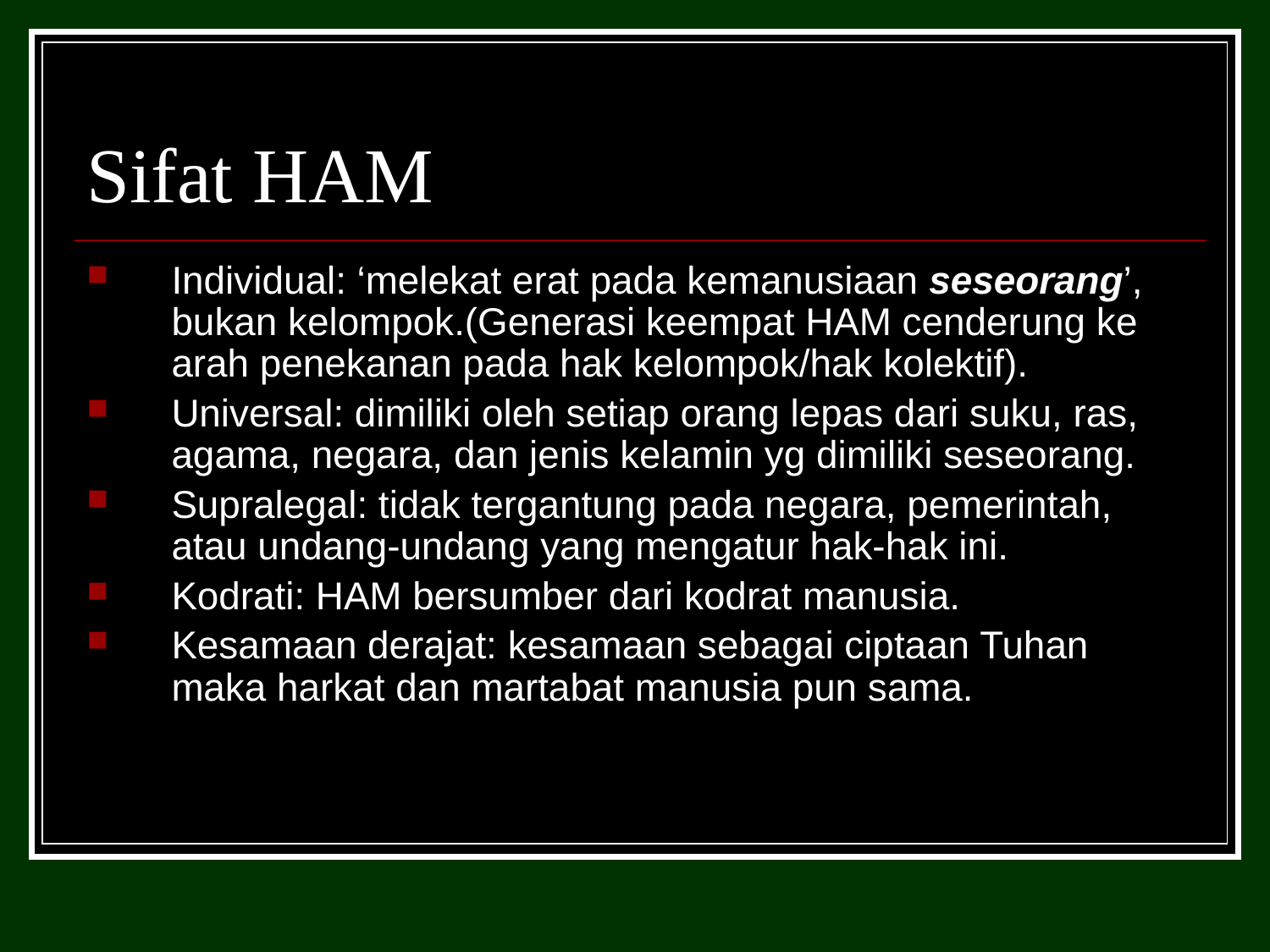

# Sifat HAM
Individual: ‘melekat erat pada kemanusiaan seseorang’,  bukan kelompok.(Generasi keempat HAM cenderung ke arah penekanan pada hak kelompok/hak kolektif).
Universal: dimiliki oleh setiap orang lepas dari suku, ras, agama, negara, dan jenis kelamin yg dimiliki seseorang.
Supralegal: tidak tergantung pada negara, pemerintah, atau undang-undang yang mengatur hak-hak ini.
Kodrati: HAM bersumber dari kodrat manusia.
Kesamaan derajat: kesamaan sebagai ciptaan Tuhan maka harkat dan martabat manusia pun sama.